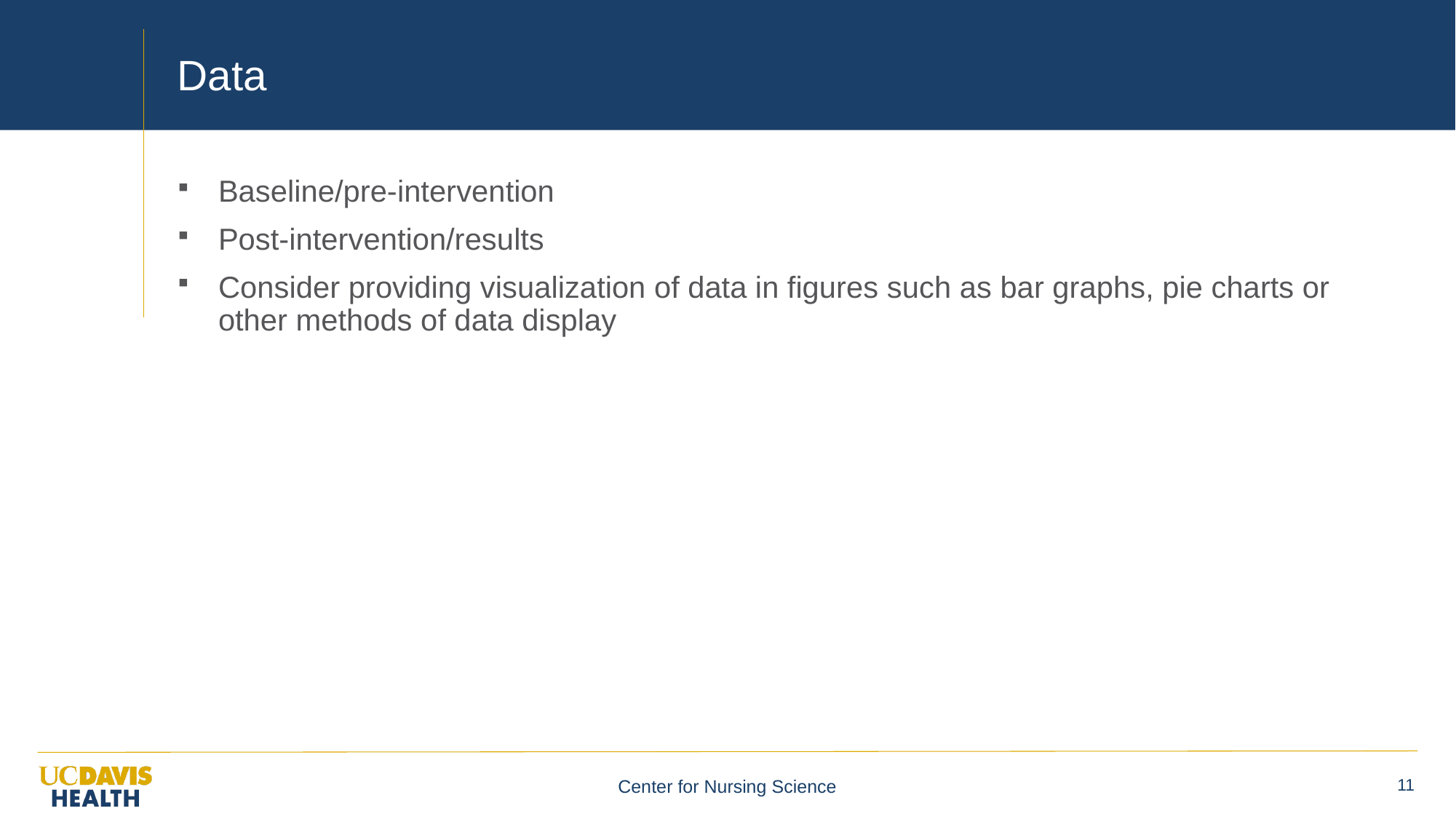

# Data
Baseline/pre-intervention
Post-intervention/results
Consider providing visualization of data in figures such as bar graphs, pie charts or other methods of data display